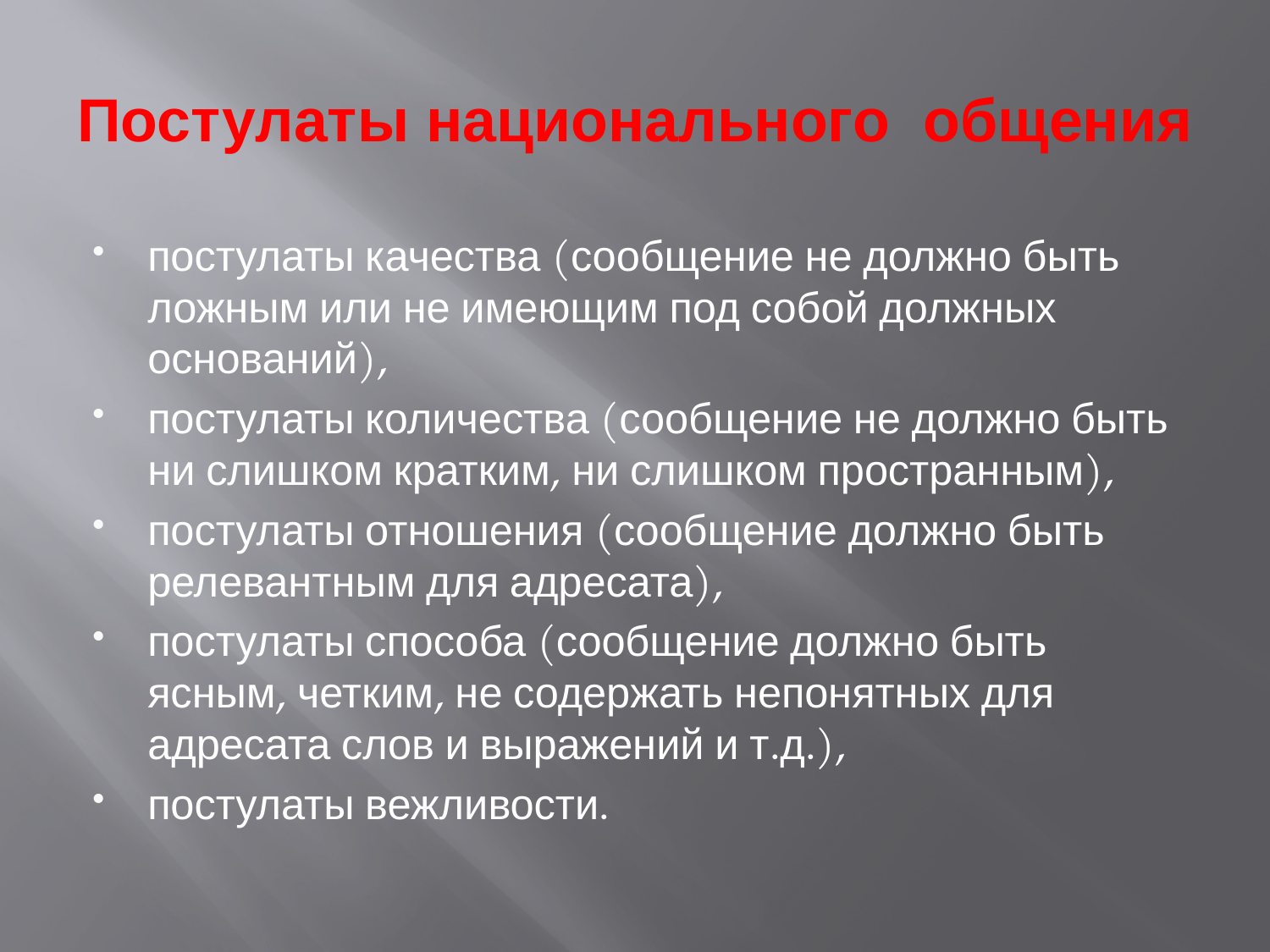

# Постулаты национального  общения
постулаты качества (сообщение не должно быть ложным или не имеющим под собой должных оснований),
постулаты количества (сообщение не должно быть ни слишком кратким, ни слишком пространным),
постулаты отношения (сообщение должно быть релевантным для адресата),
постулаты способа (сообщение должно быть ясным, четким, не содержать непонятных для адресата слов и выражений и т.д.),
постулаты вежливости.